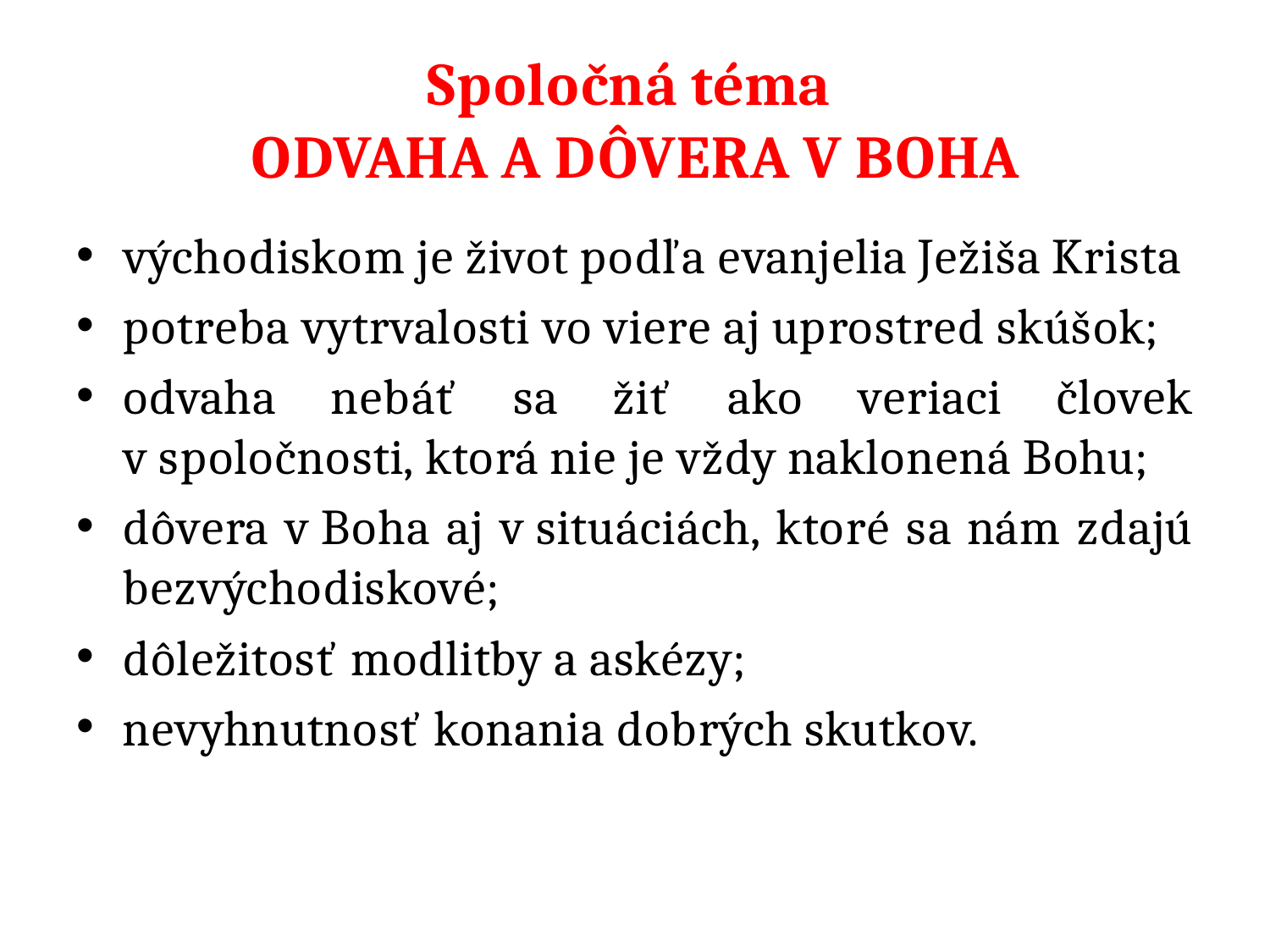

# Spoločná téma ODVAHA A DÔVERA V BOHA
východiskom je život podľa evanjelia Ježiša Krista
potreba vytrvalosti vo viere aj uprostred skúšok;
odvaha nebáť sa žiť ako veriaci človek v spoločnosti, ktorá nie je vždy naklonená Bohu;
dôvera v Boha aj v situáciách, ktoré sa nám zdajú bezvýchodiskové;
dôležitosť modlitby a askézy;
nevyhnutnosť konania dobrých skutkov.